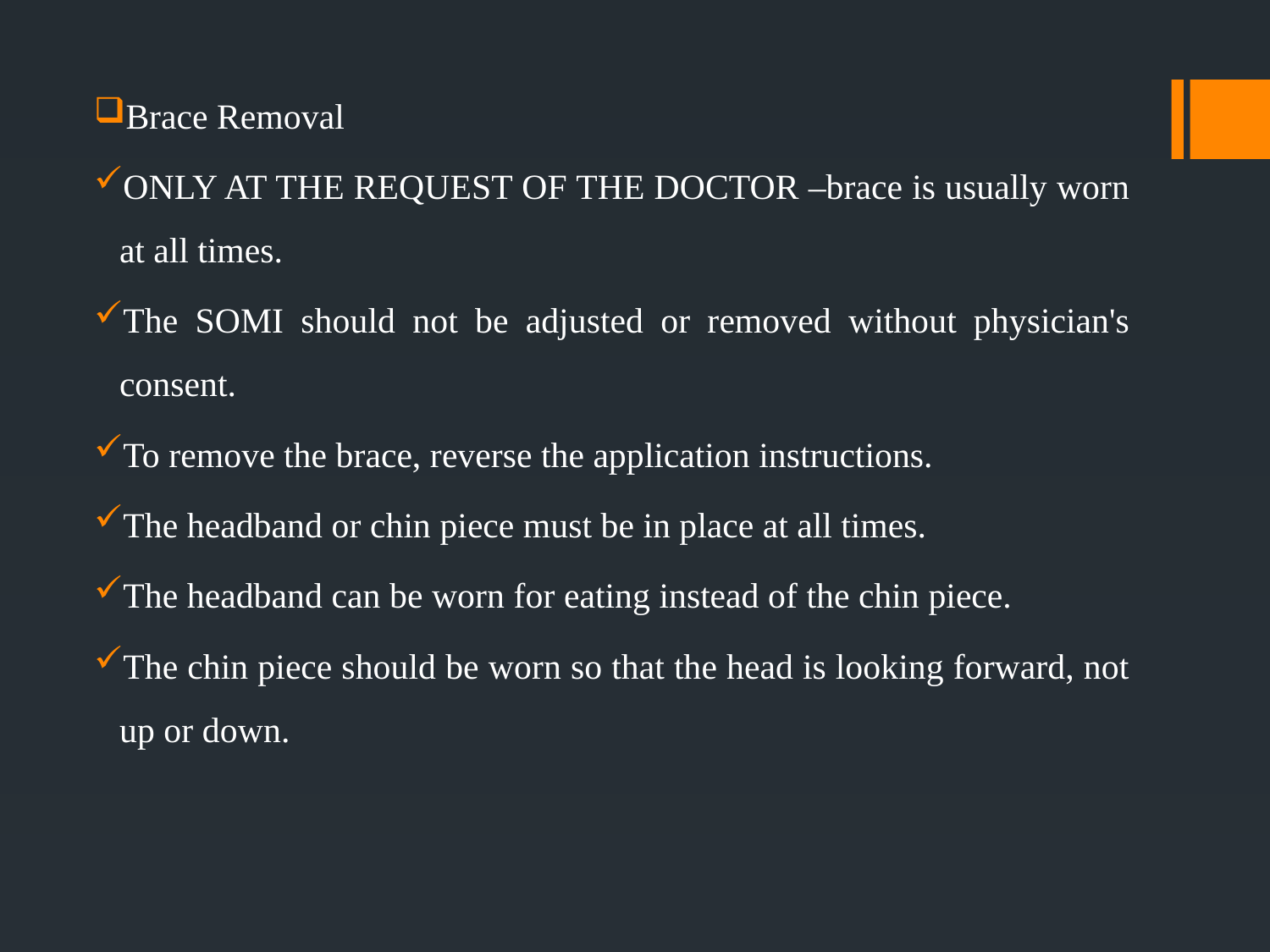

Brace Removal
ONLY AT THE REQUEST OF THE DOCTOR –brace is usually worn at all times.
The SOMI should not be adjusted or removed without physician's consent.
To remove the brace, reverse the application instructions.
The headband or chin piece must be in place at all times.
The headband can be worn for eating instead of the chin piece.
The chin piece should be worn so that the head is looking forward, not up or down.